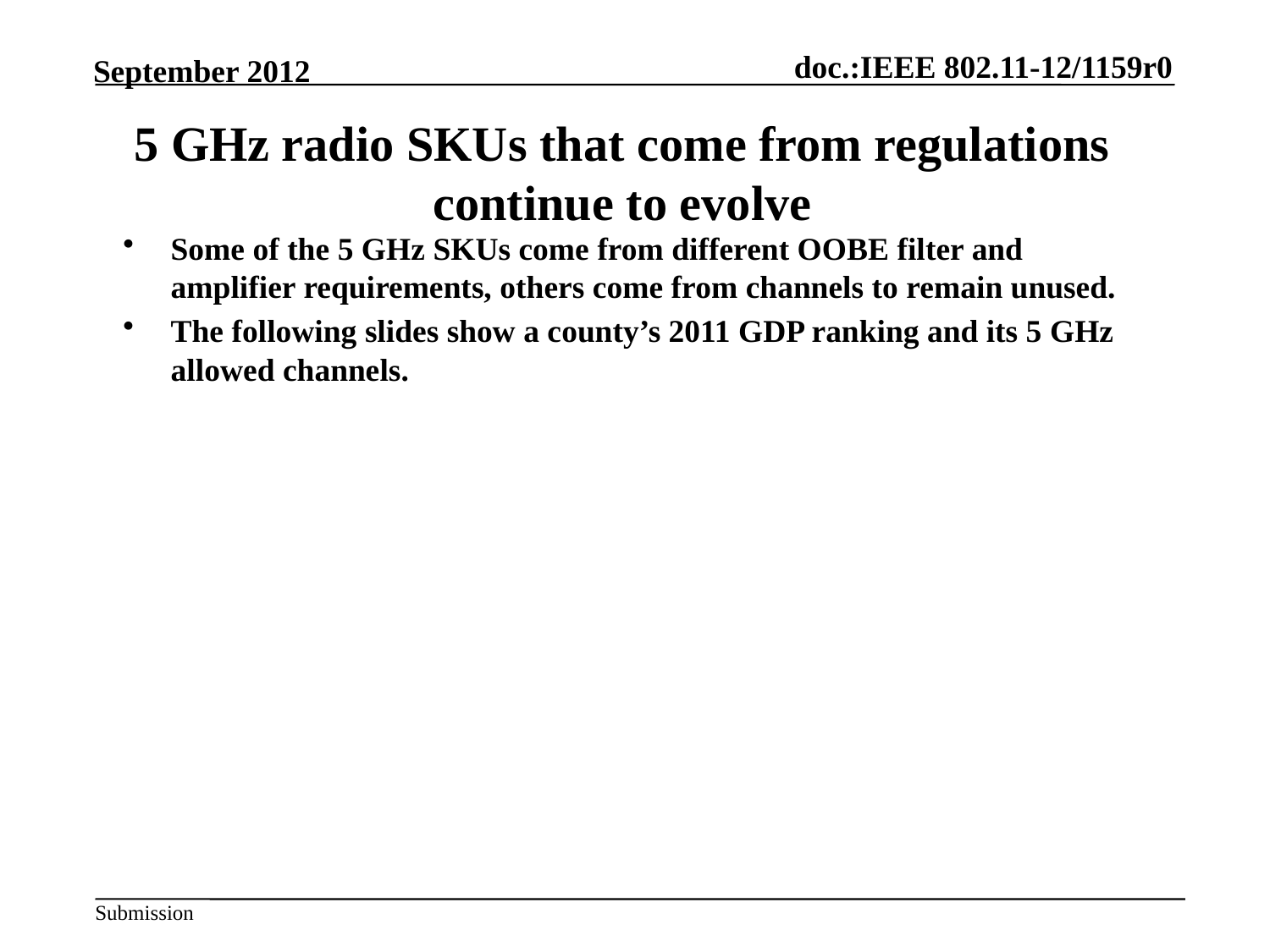

# 5 GHz radio SKUs that come from regulations continue to evolve
Some of the 5 GHz SKUs come from different OOBE filter and amplifier requirements, others come from channels to remain unused.
The following slides show a county’s 2011 GDP ranking and its 5 GHz allowed channels.